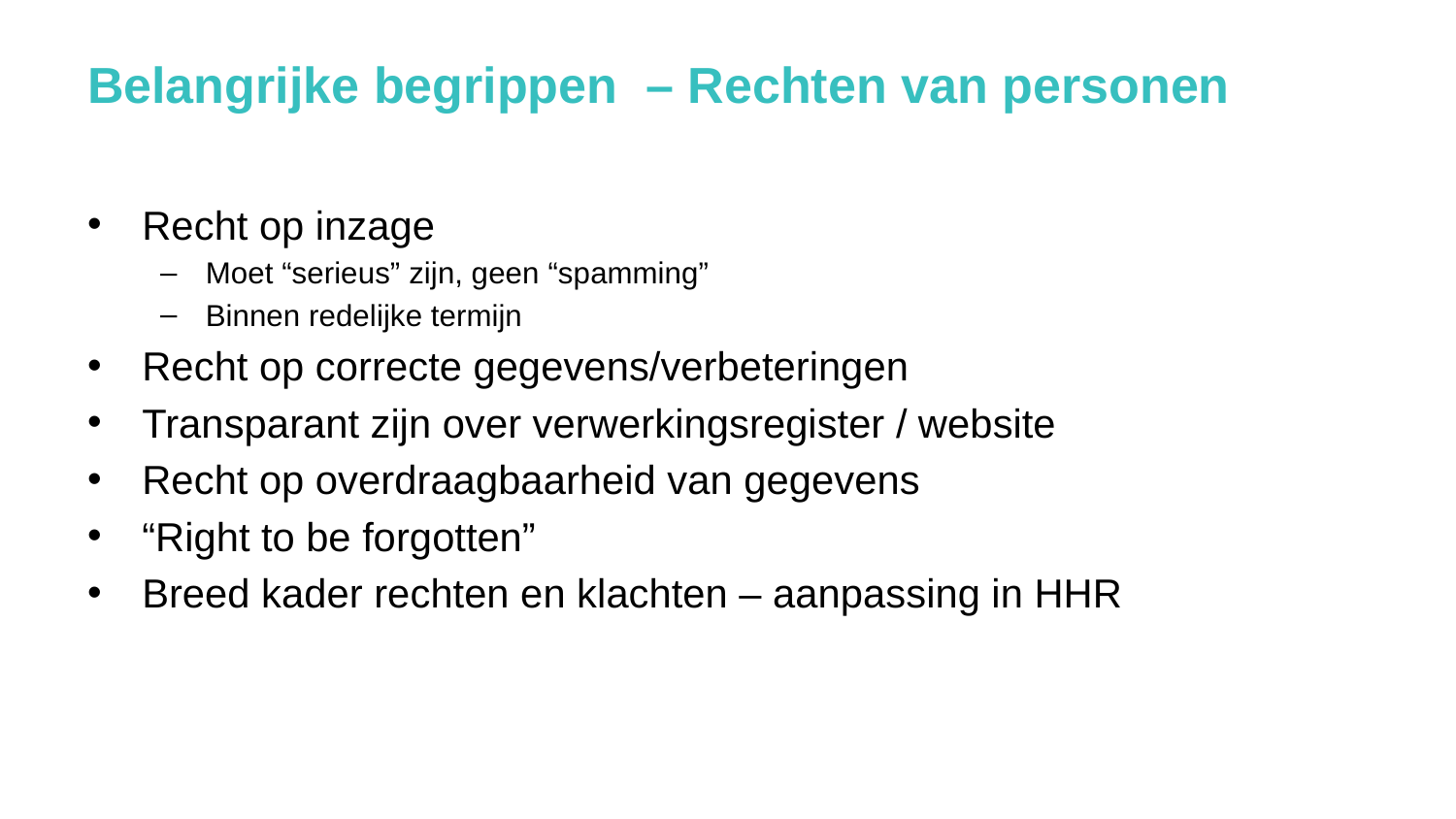

# Belangrijke begrippen  – Rechten van personen

Recht op inzage
Moet “serieus” zijn, geen “spamming”
Binnen redelijke termijn
Recht op correcte gegevens/verbeteringen
Transparant zijn over verwerkingsregister / website
Recht op overdraagbaarheid van gegevens
“Right to be forgotten”
Breed kader rechten en klachten – aanpassing in HHR